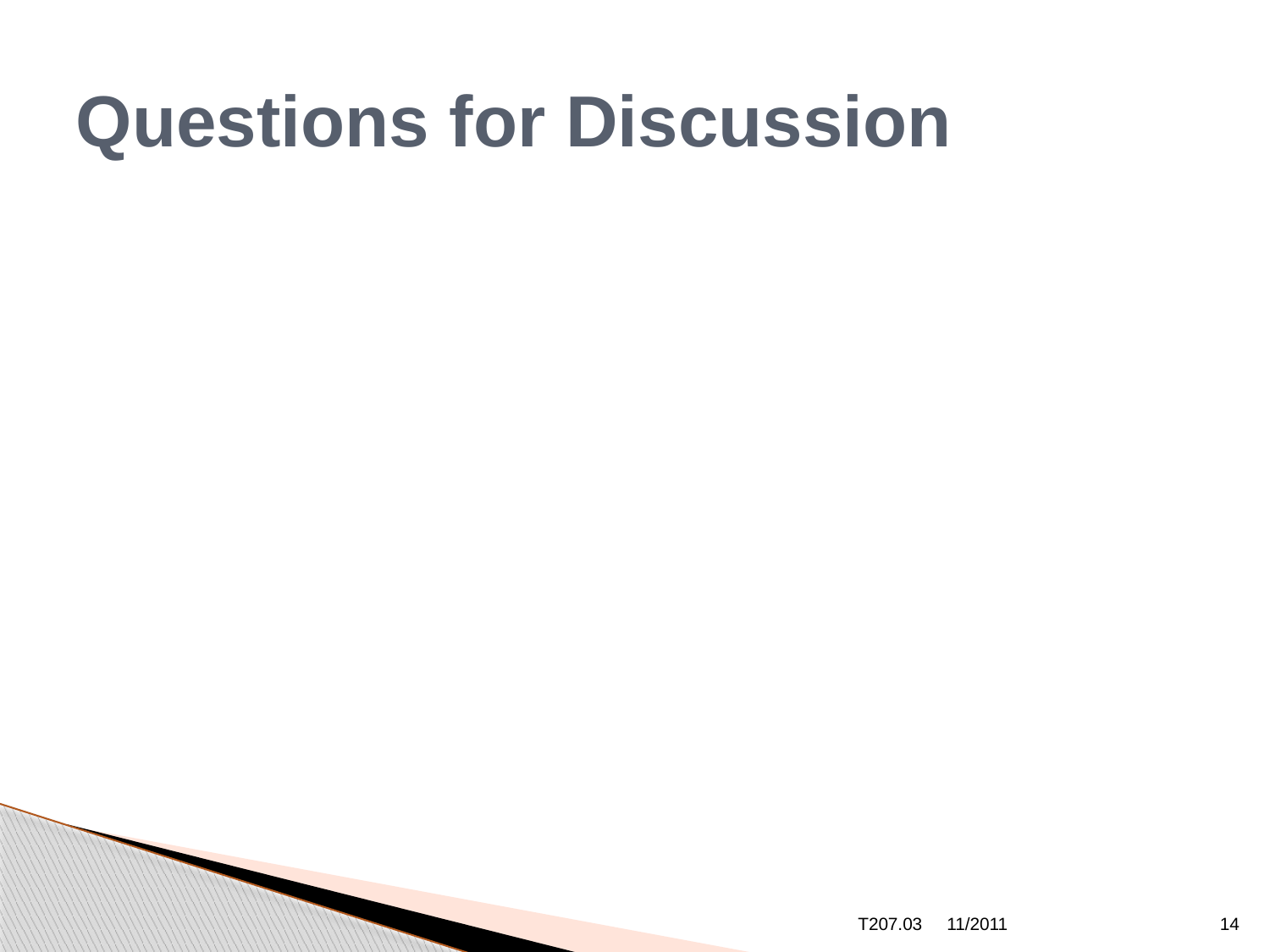

# Questions for Discussion
T207.03
11/2011
14